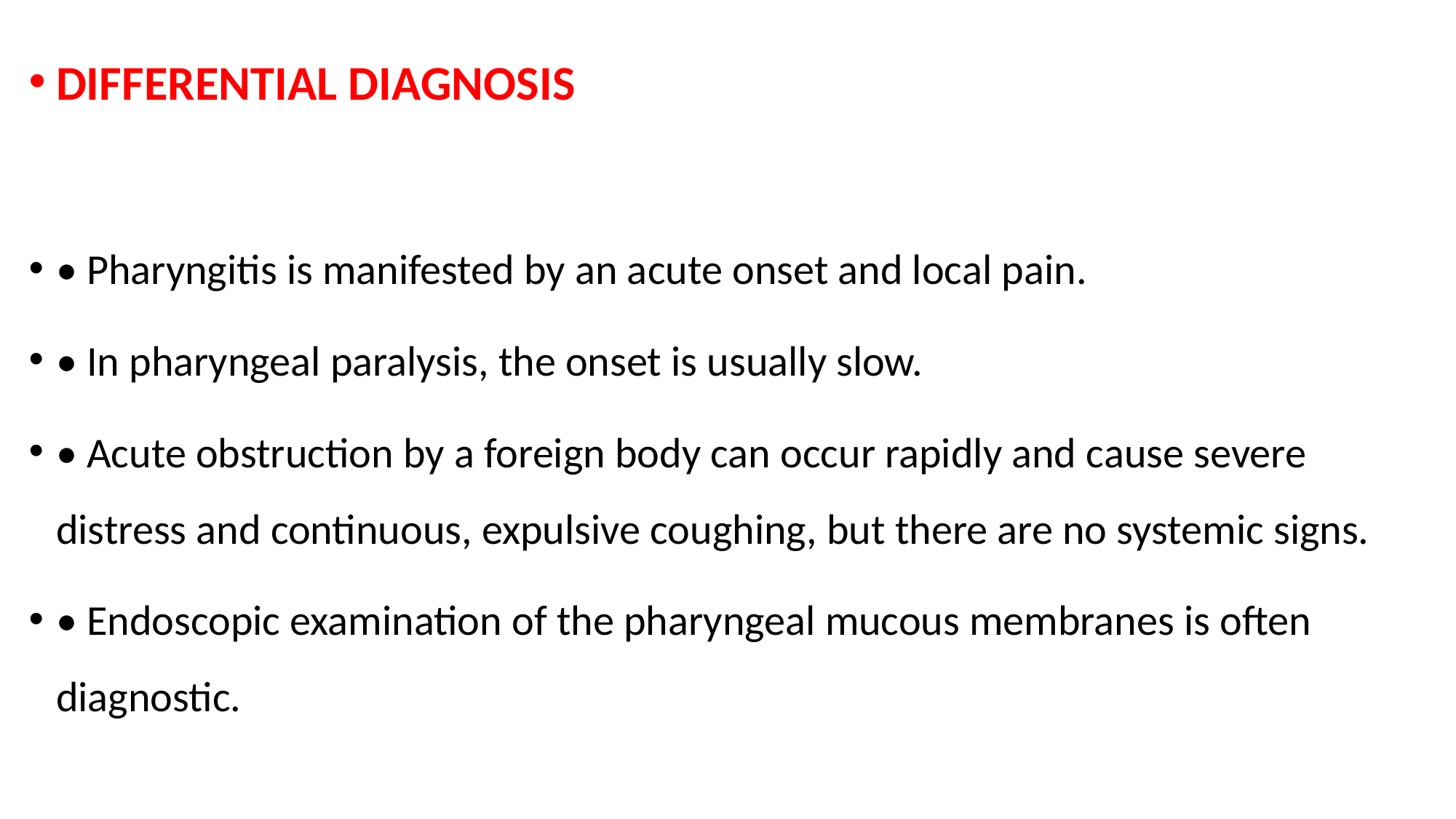

DIFFERENTIAL DIAGNOSIS

• Pharyngitis is manifested by an acute onset and local pain.
• In pharyngeal paralysis, the onset is usually slow.
• Acute obstruction by a foreign body can occur rapidly and cause severe distress and continuous, expulsive coughing, but there are no systemic signs.
• Endoscopic examination of the pharyngeal mucous membranes is often diagnostic.